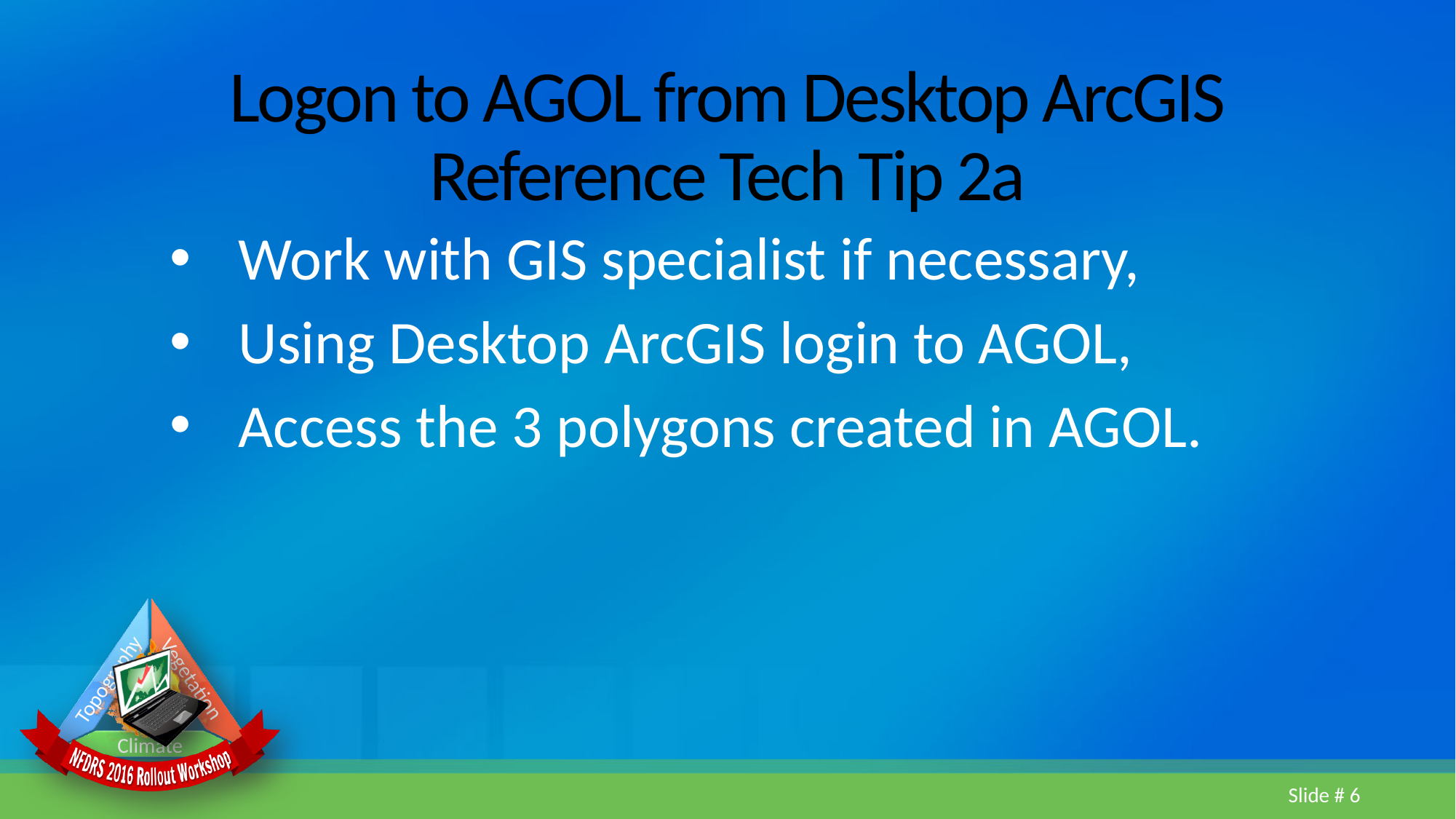

# Logon to AGOL from Desktop ArcGIS Reference Tech Tip 2a
Work with GIS specialist if necessary,
Using Desktop ArcGIS login to AGOL,
Access the 3 polygons created in AGOL.